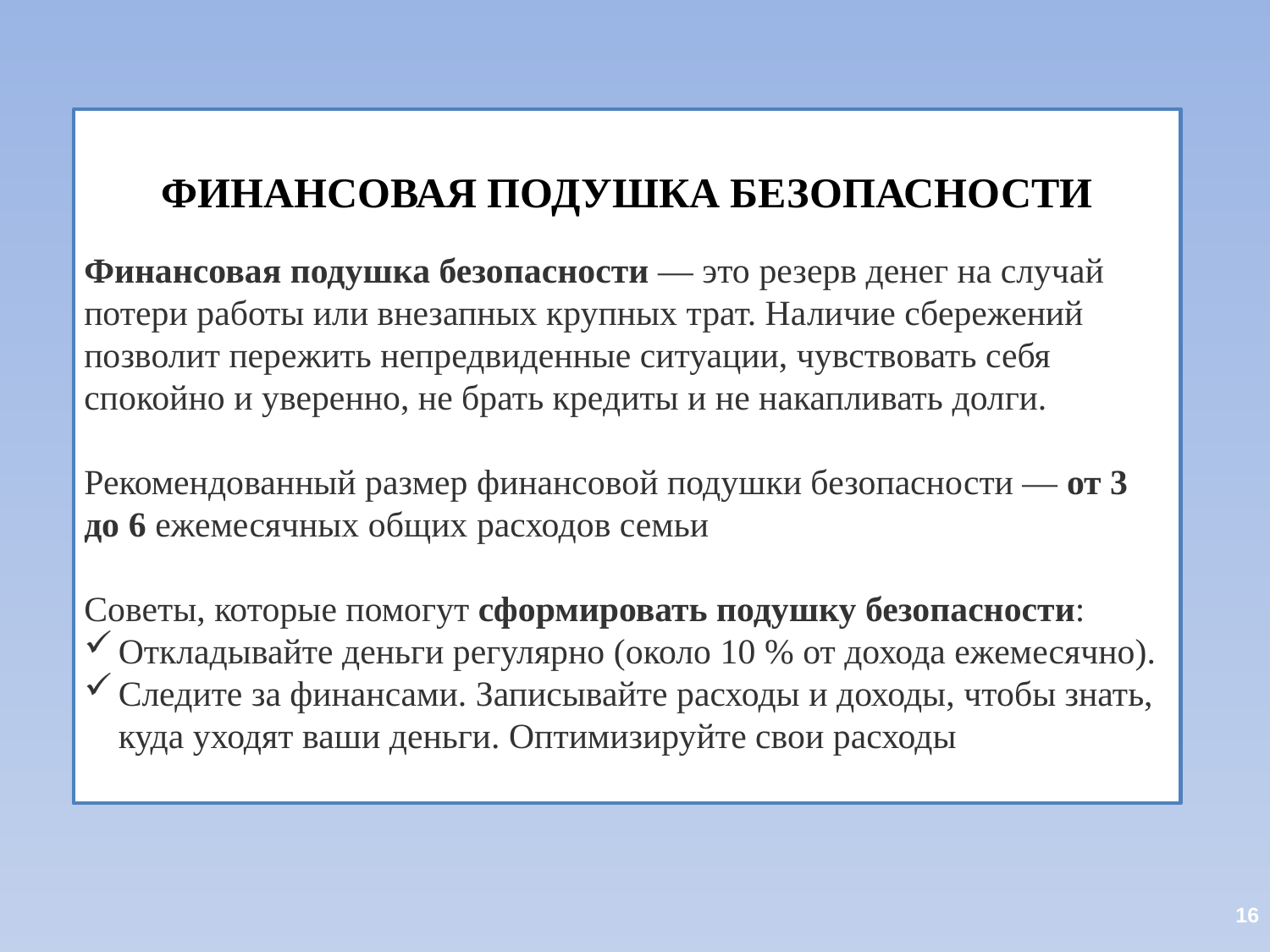

ФИНАНСОВАЯ ПОДУШКА БЕЗОПАСНОСТИ

Финансовая подушка безопасности — это резерв денег на случай потери работы или внезапных крупных трат. Наличие сбережений позволит пережить непредвиденные ситуации, чувствовать себя спокойно и уверенно, не брать кредиты и не накапливать долги.

Рекомендованный размер финансовой подушки безопасности — от 3 до 6 ежемесячных общих расходов семьи

Советы, которые помогут сформировать подушку безопасности:
Откладывайте деньги регулярно (около 10 % от дохода ежемесячно).
Следите за финансами. Записывайте расходы и доходы, чтобы знать, куда уходят ваши деньги. Оптимизируйте свои расходы

16